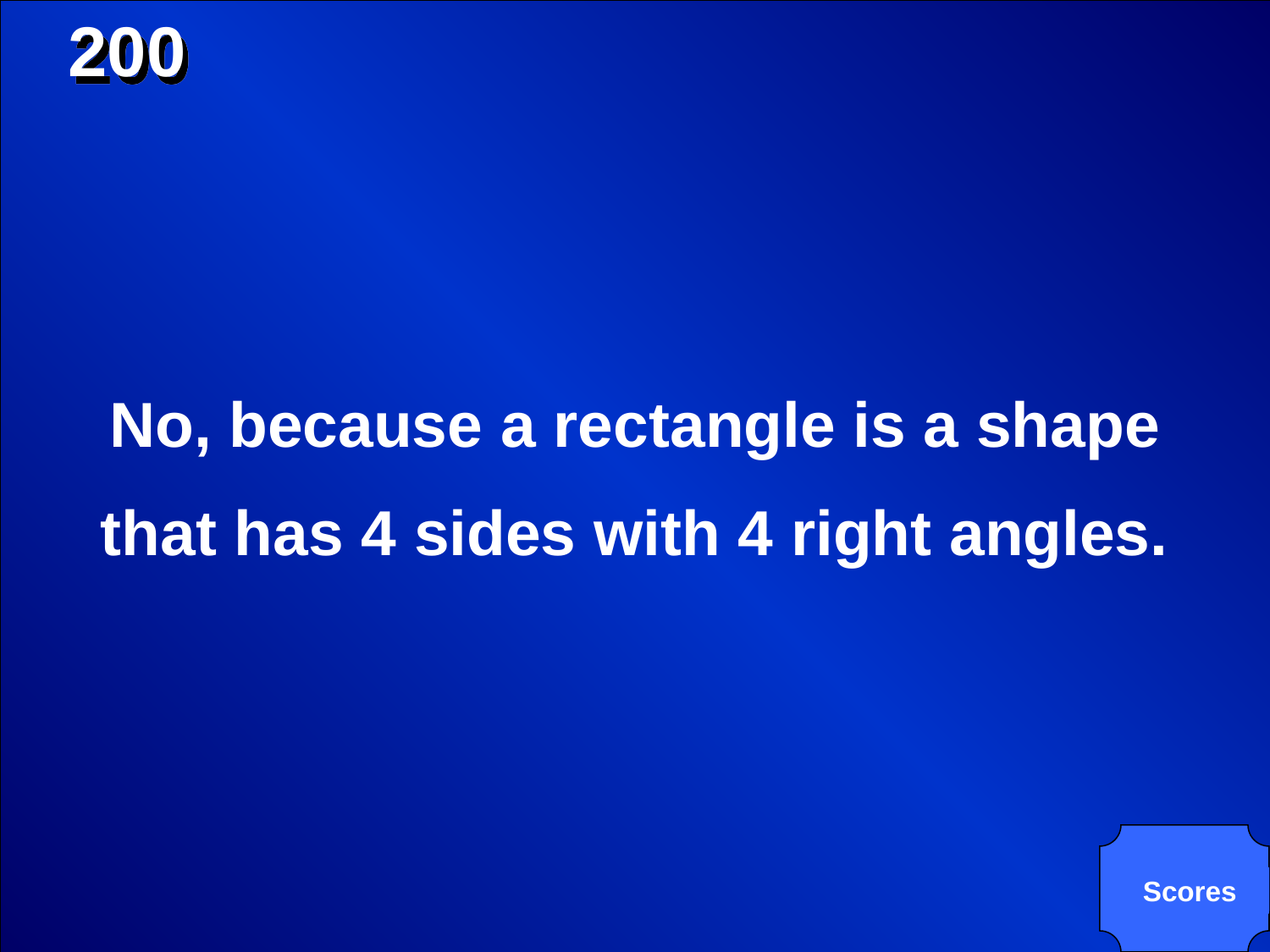

No, because a rectangle is a shape
 that has 4 sides with 4 right angles.
200

Scores